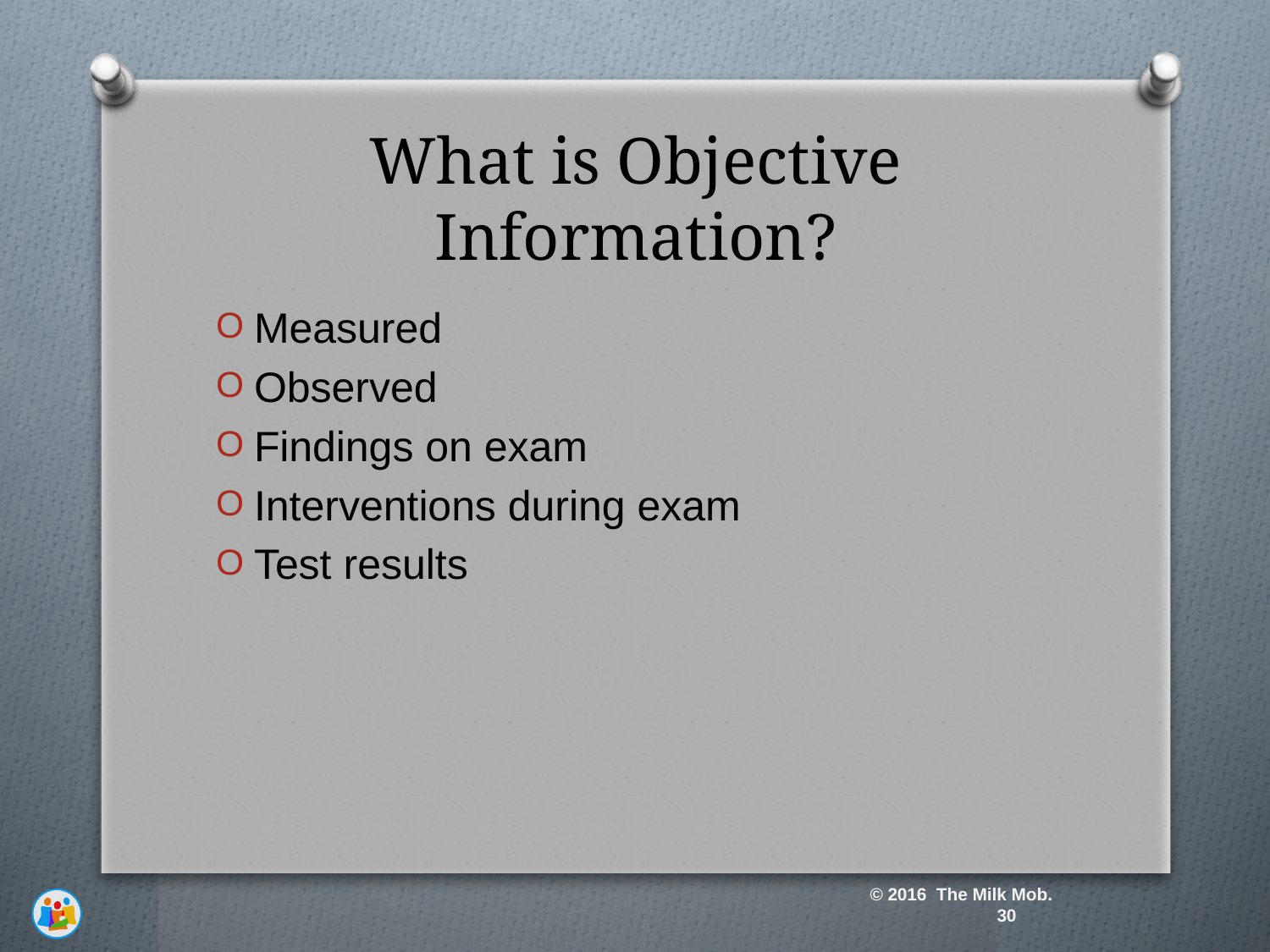

# What is Objective Information?
Measured
Observed
Findings on exam
Interventions during exam
Test results